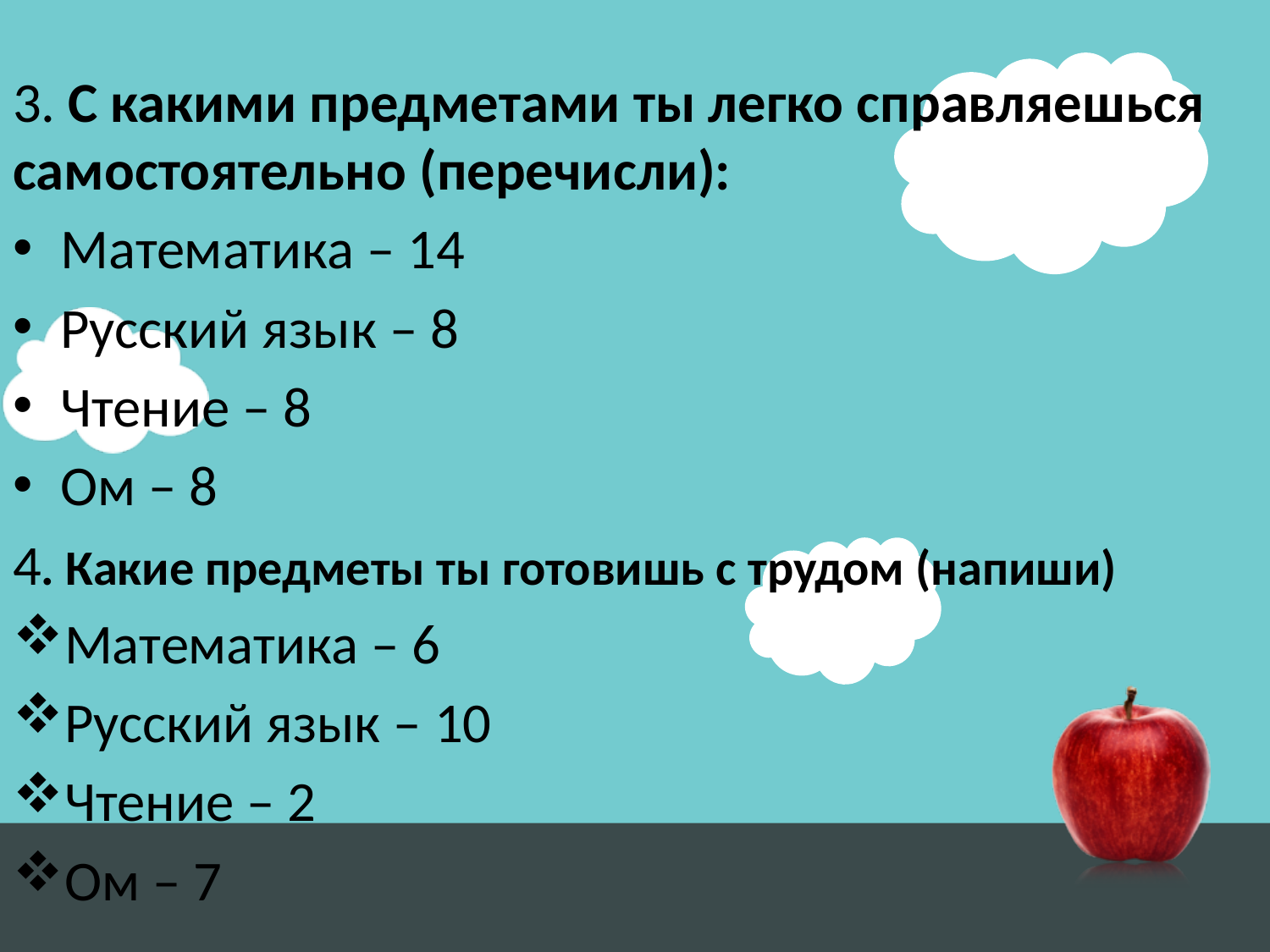

3. С какими предметами ты легко справляешься самостоятельно (перечисли):
Математика – 14
Русский язык – 8
Чтение – 8
Ом – 8
4. Какие предметы ты готовишь с трудом (напиши)
Математика – 6
Русский язык – 10
Чтение – 2
Ом – 7